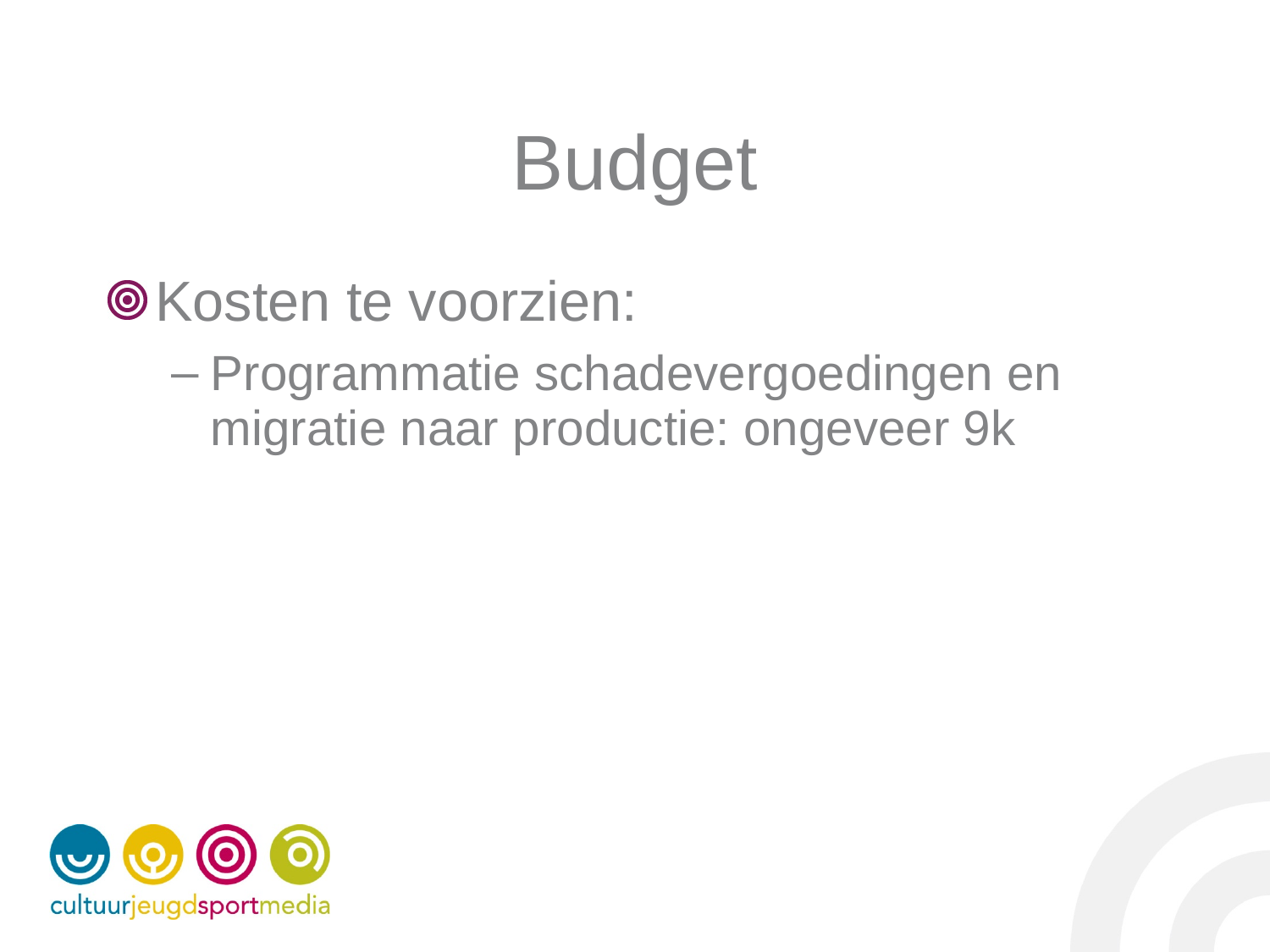

# Budget
Kosten te voorzien:
Programmatie schadevergoedingen en migratie naar productie: ongeveer 9k